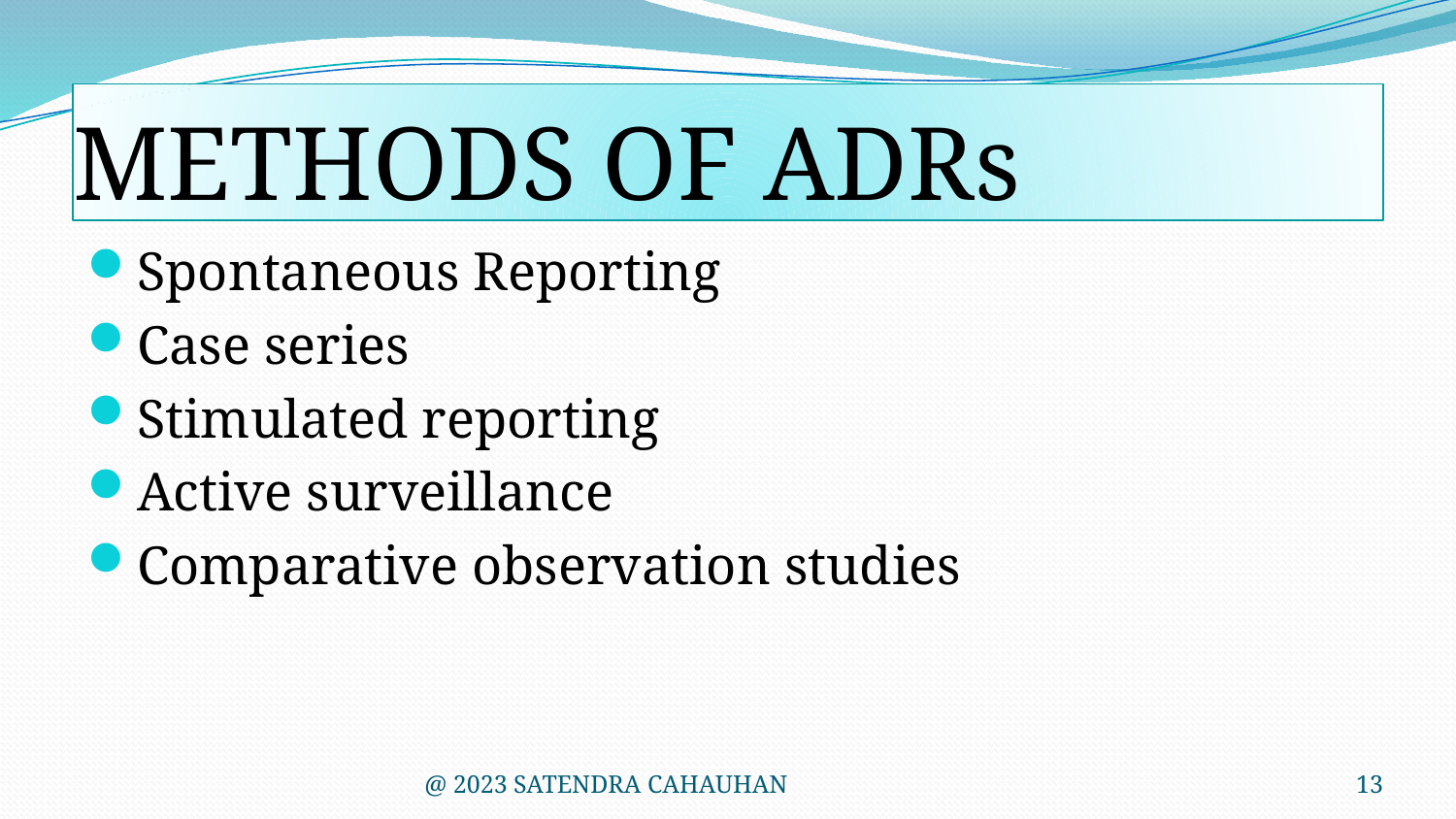

# METHODS OF ADRs
Spontaneous Reporting
Case series
Stimulated reporting
Active surveillance
Comparative observation studies
@ 2023 SATENDRA CAHAUHAN
13